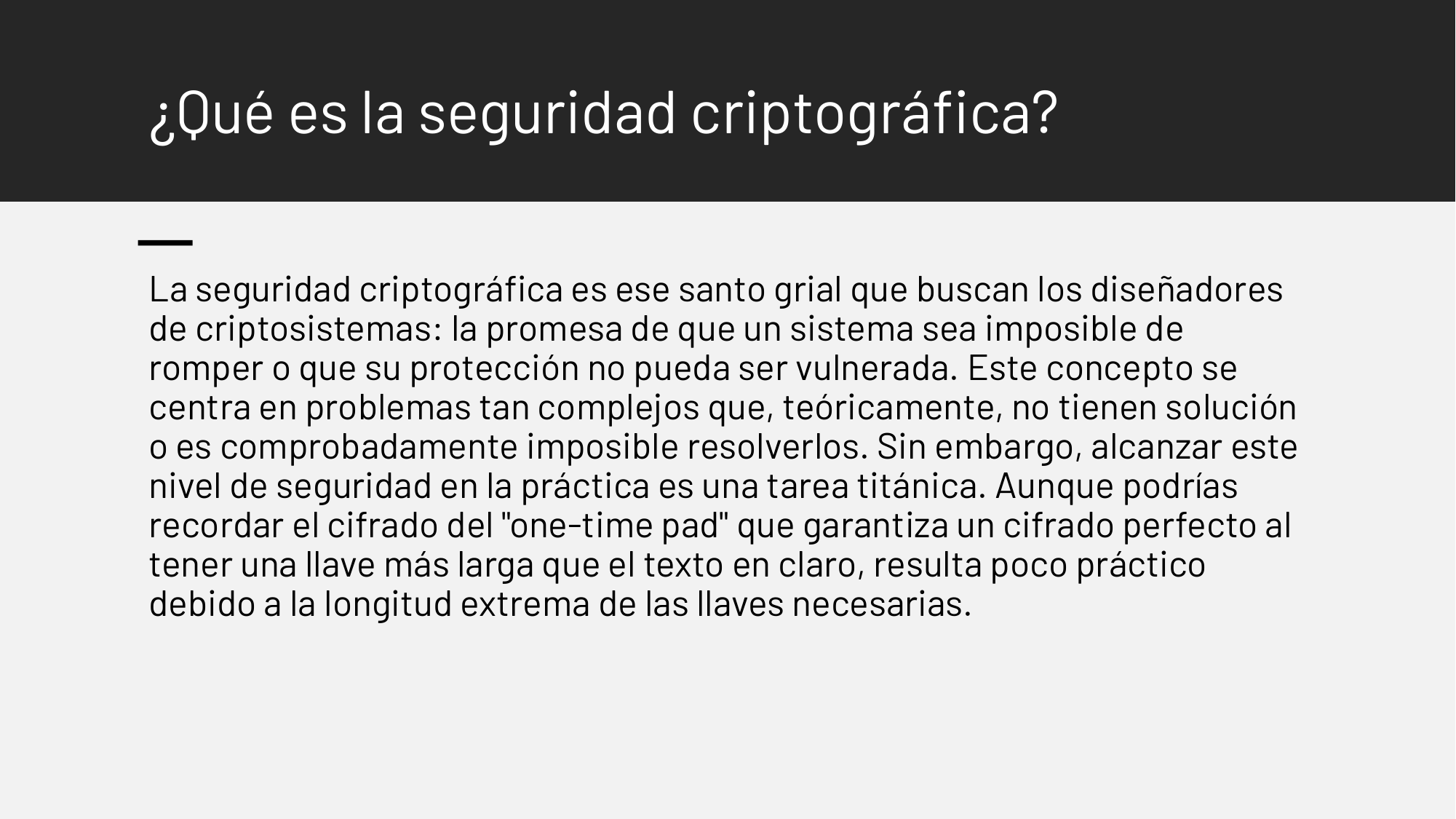

# ¿Qué es la seguridad criptográfica?

La seguridad criptográfica es ese santo grial que buscan los diseñadores de criptosistemas: la promesa de que un sistema sea imposible de romper o que su protección no pueda ser vulnerada. Este concepto se centra en problemas tan complejos que, teóricamente, no tienen solución o es comprobadamente imposible resolverlos. Sin embargo, alcanzar este nivel de seguridad en la práctica es una tarea titánica. Aunque podrías recordar el cifrado del "one-time pad" que garantiza un cifrado perfecto al tener una llave más larga que el texto en claro, resulta poco práctico debido a la longitud extrema de las llaves necesarias.